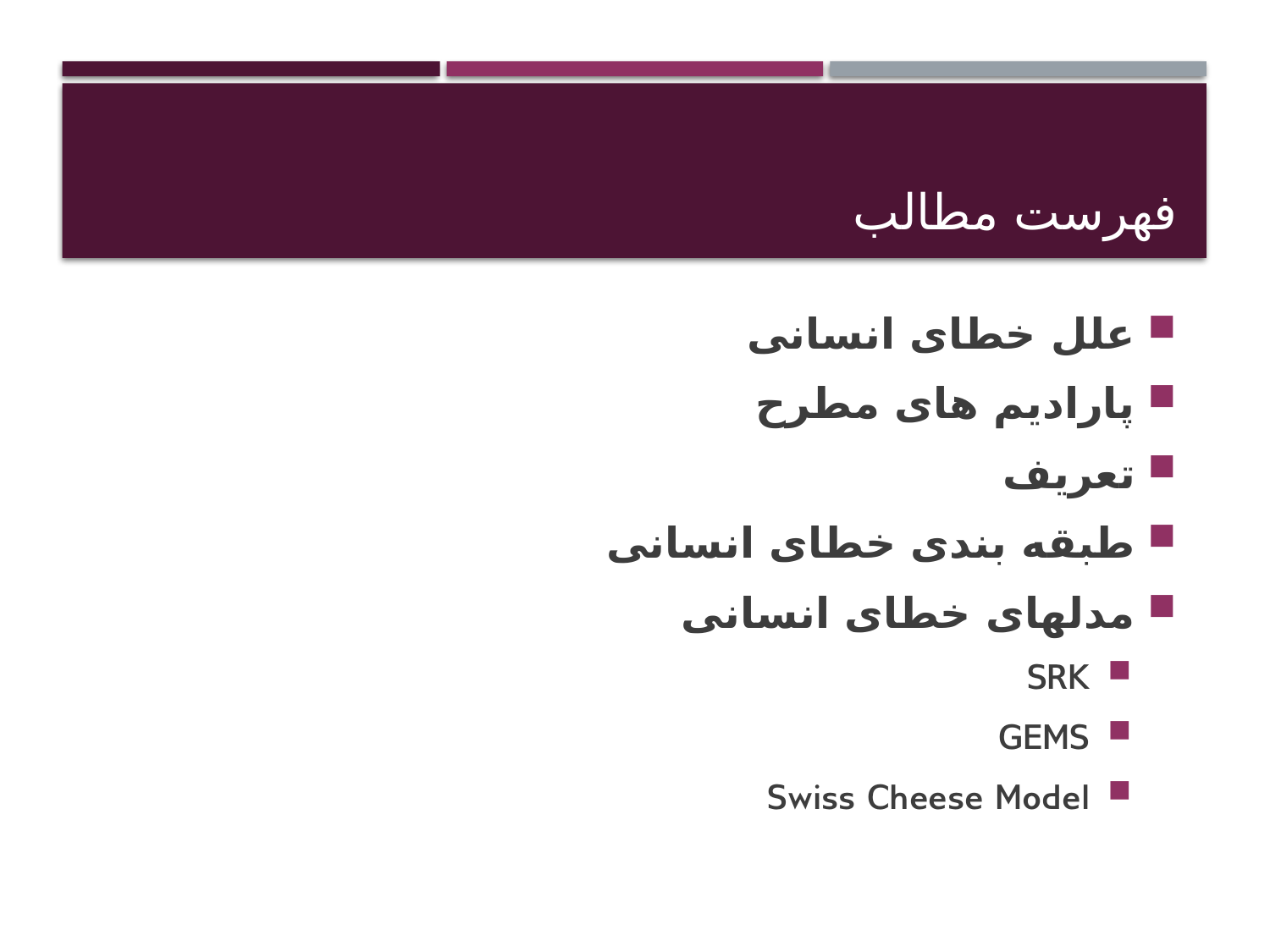

# فهرست مطالب
علل خطای انسانی
پارادیم های مطرح
تعریف
طبقه بندی خطای انسانی
مدلهای خطای انسانی
SRK
GEMS
Swiss Cheese Model